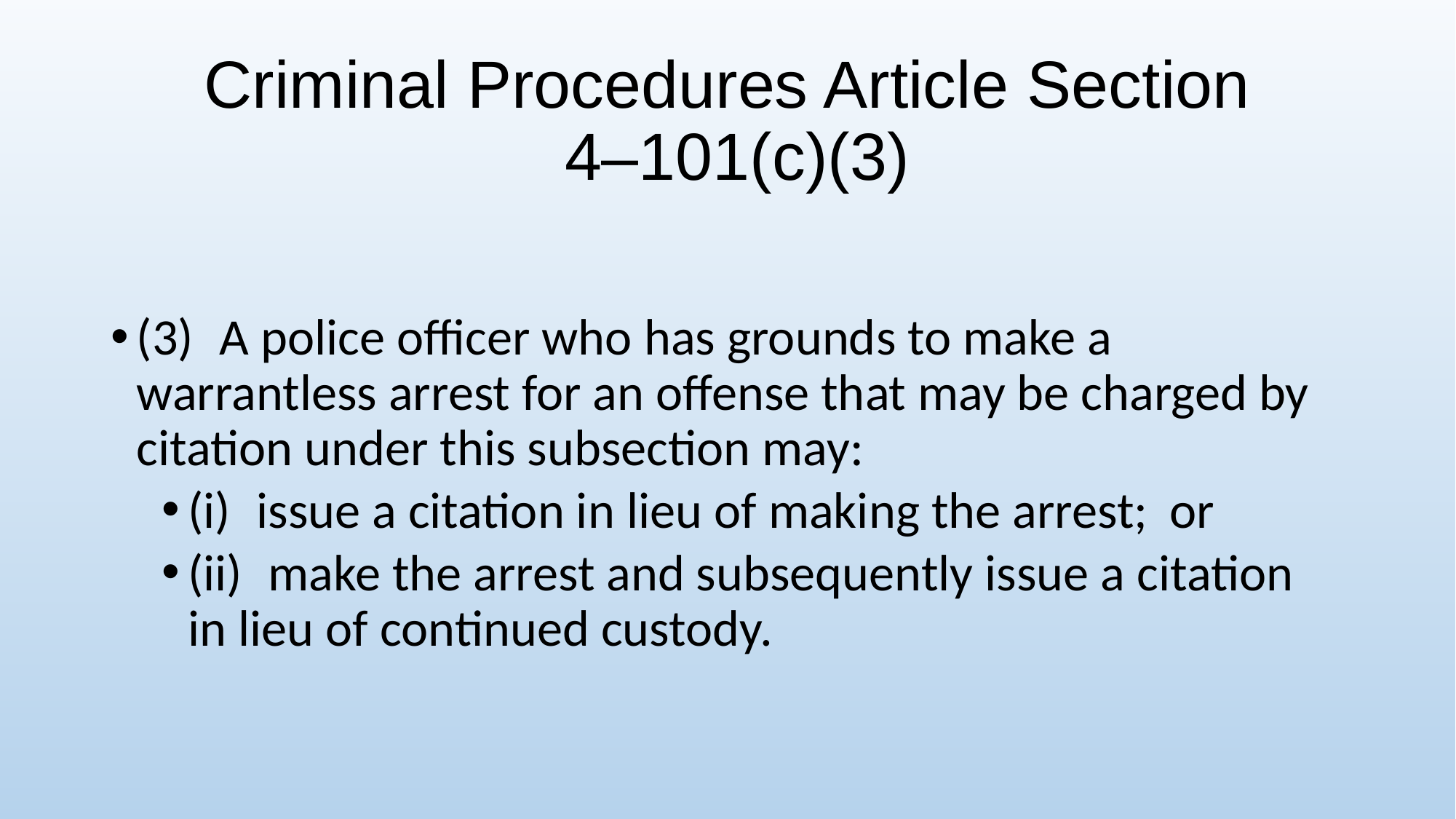

# Criminal Procedures Article Section 4–101(c)(3)
(3) A police officer who has grounds to make a warrantless arrest for an offense that may be charged by citation under this subsection may:
(i) issue a citation in lieu of making the arrest;  or
(ii) make the arrest and subsequently issue a citation in lieu of continued custody.